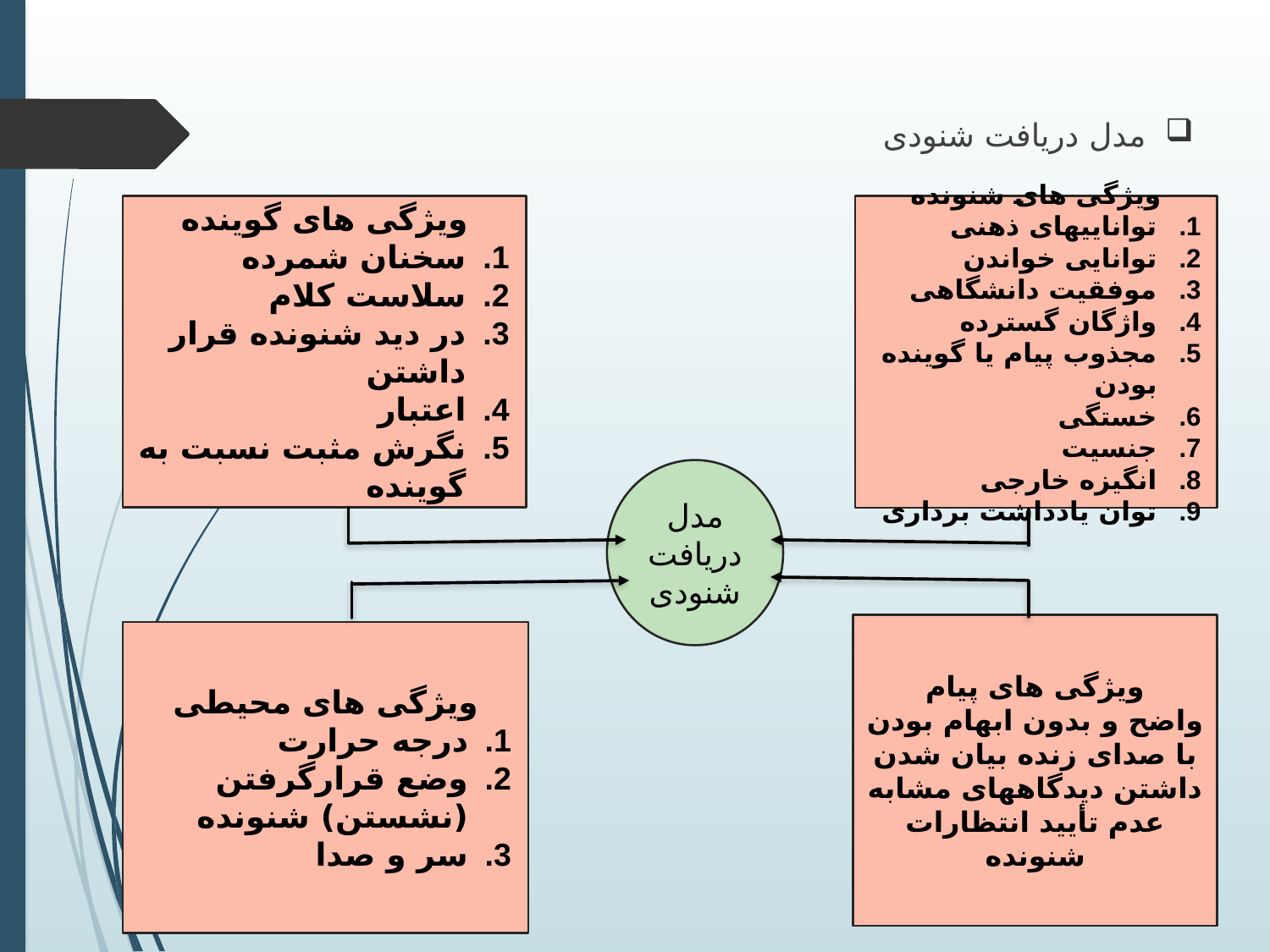

مدل دریافت شنودی
ویژگی های گوینده
سخنان شمرده
سلاست کلام
در دید شنونده قرار داشتن
اعتبار
نگرش مثبت نسبت به گوینده
ویژگی های شنونده
تواناییهای ذهنی
توانایی خواندن
موفقیت دانشگاهی
واژگان گسترده
مجذوب پیام یا گوینده بودن
خستگی
جنسیت
انگیزه خارجی
توان یادداشت برداری
مدل دریافت شنودی
ویژگی های پیام
واضح و بدون ابهام بودن
با صدای زنده بیان شدن
داشتن دیدگاههای مشابه
عدم تأیید انتظارات شنونده
ویژگی های محیطی
درجه حرارت
وضع قرارگرفتن (نشستن) شنونده
سر و صدا